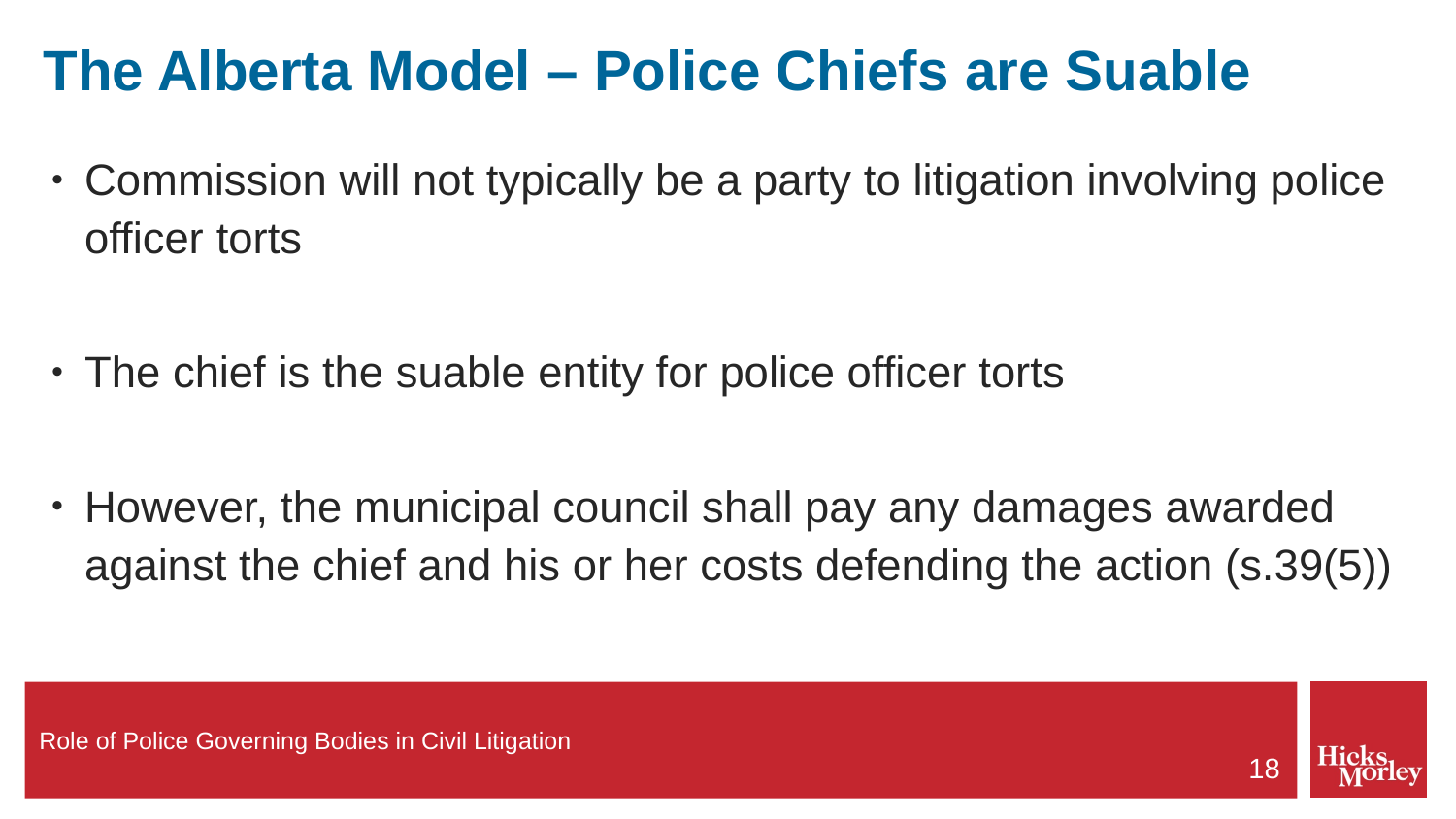

# The Alberta Model – Police Chiefs are Suable
Commission will not typically be a party to litigation involving police officer torts

The chief is the suable entity for police officer torts

However, the municipal council shall pay any damages awarded against the chief and his or her costs defending the action (s.39(5))

18